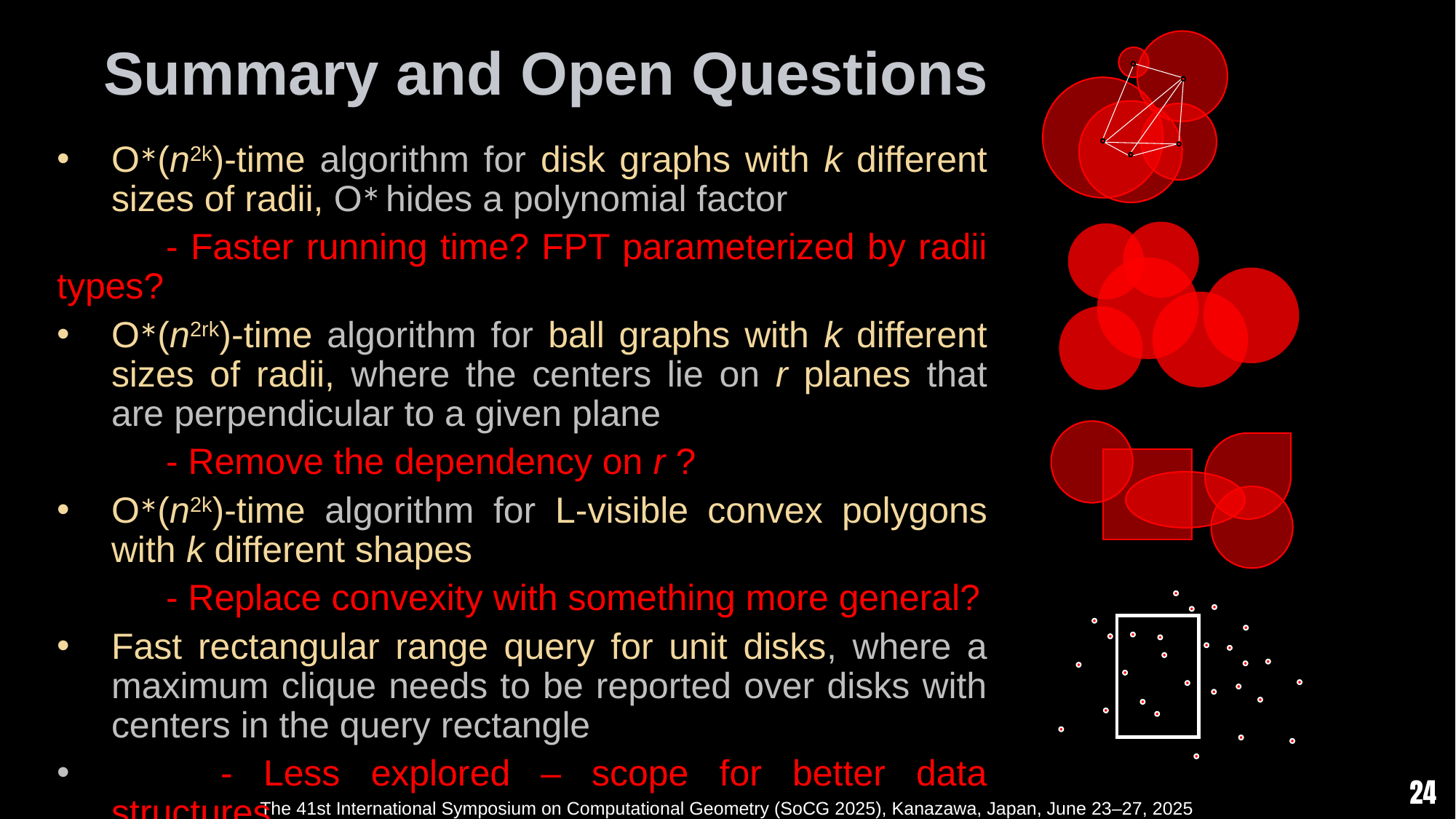

Summary and Open Questions
O∗(n2k)-time algorithm for disk graphs with k different sizes of radii, O∗ hides a polynomial factor
	- Faster running time? FPT parameterized by radii types?
O∗(n2rk)-time algorithm for ball graphs with k different sizes of radii, where the centers lie on r planes that are perpendicular to a given plane
	- Remove the dependency on r ?
O∗(n2k)-time algorithm for L-visible convex polygons with k different shapes
	- Replace convexity with something more general?
Fast rectangular range query for unit disks, where a maximum clique needs to be reported over disks with centers in the query rectangle
	- Less explored – scope for better data structures

24
The 41st International Symposium on Computational Geometry (SoCG 2025), Kanazawa, Japan, June 23–27, 2025